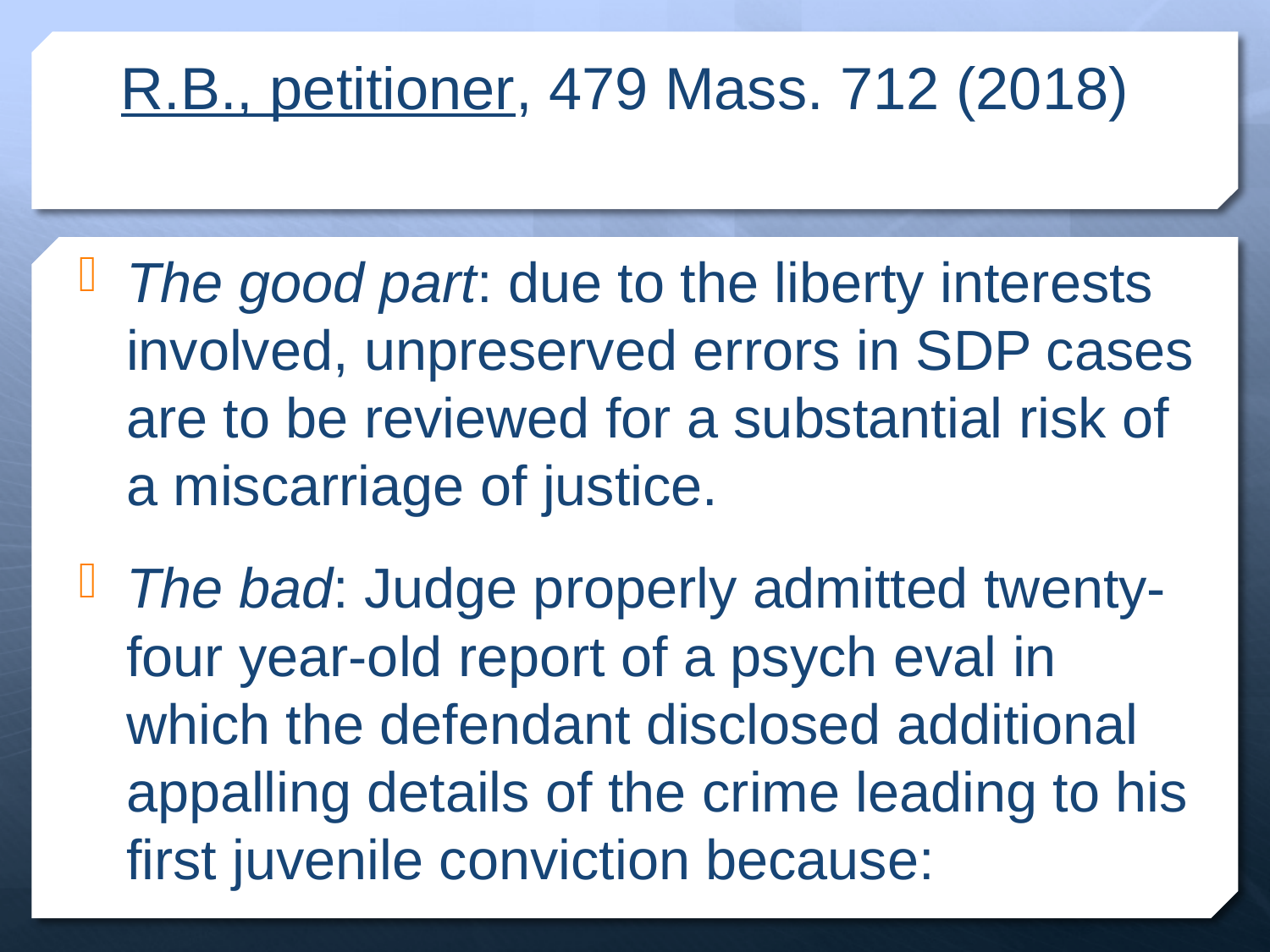

# R.B., petitioner, 479 Mass. 712 (2018)
The good part: due to the liberty interests involved, unpreserved errors in SDP cases are to be reviewed for a substantial risk of a miscarriage of justice.
The bad: Judge properly admitted twenty-four year-old report of a psych eval in which the defendant disclosed additional appalling details of the crime leading to his first juvenile conviction because: